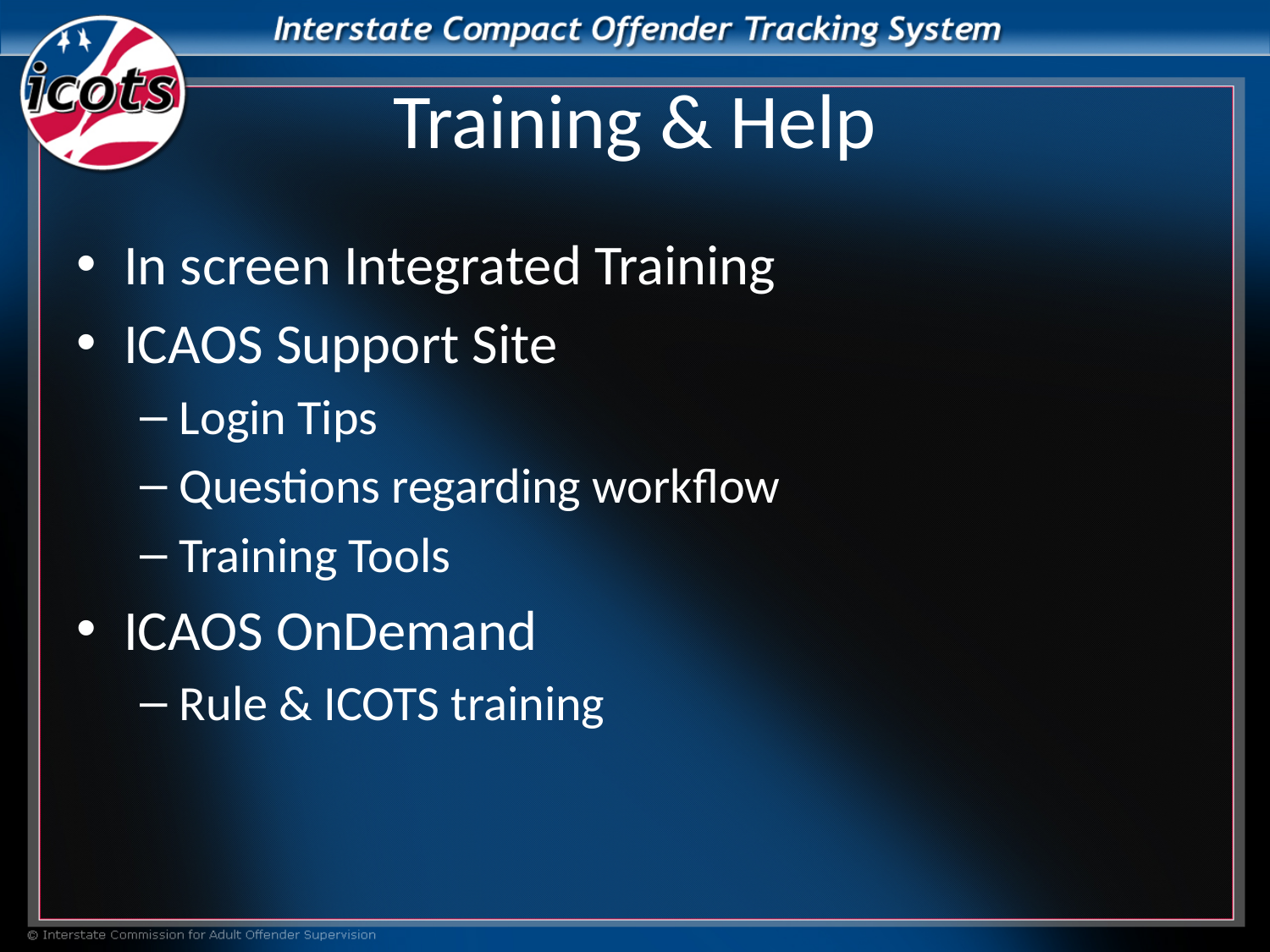

# Training & Help
In screen Integrated Training
ICAOS Support Site
Login Tips
Questions regarding workflow
Training Tools
ICAOS OnDemand
Rule & ICOTS training